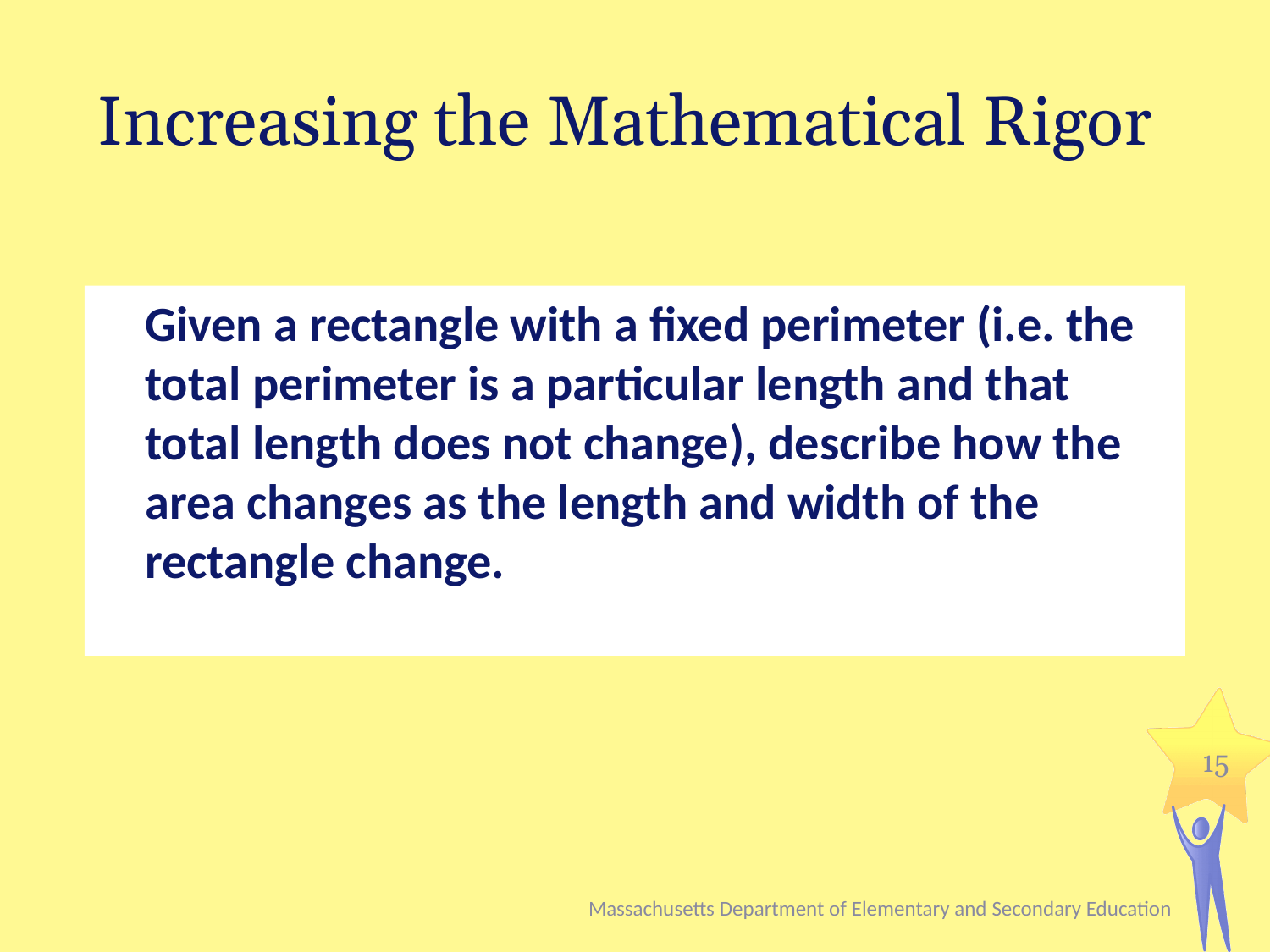

# Increasing the Mathematical Rigor
	Given a rectangle with a fixed perimeter (i.e. the total perimeter is a particular length and that total length does not change), describe how the area changes as the length and width of the rectangle change.
15
Massachusetts Department of Elementary and Secondary Education